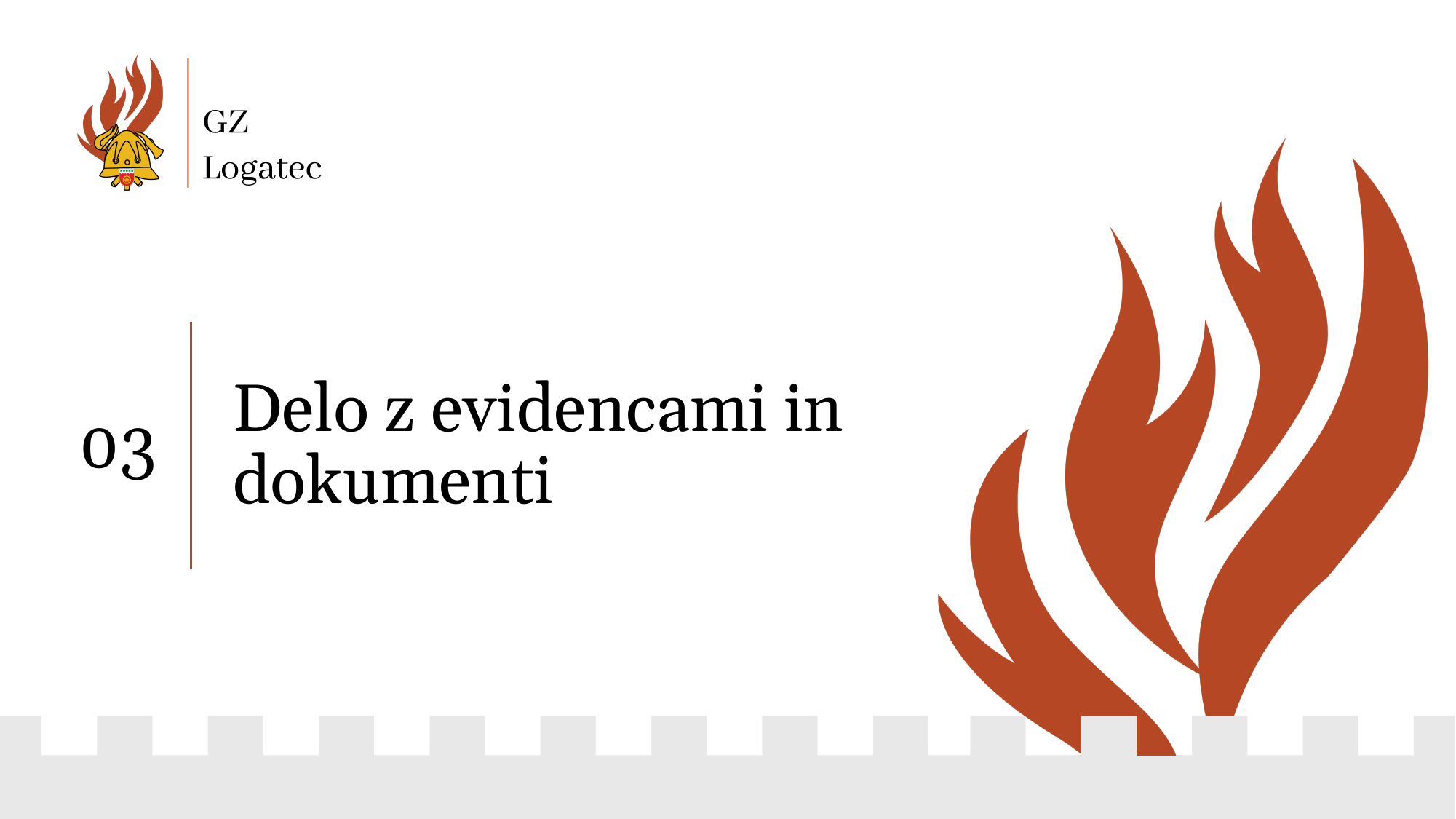

03
# Delo z evidencami in dokumenti